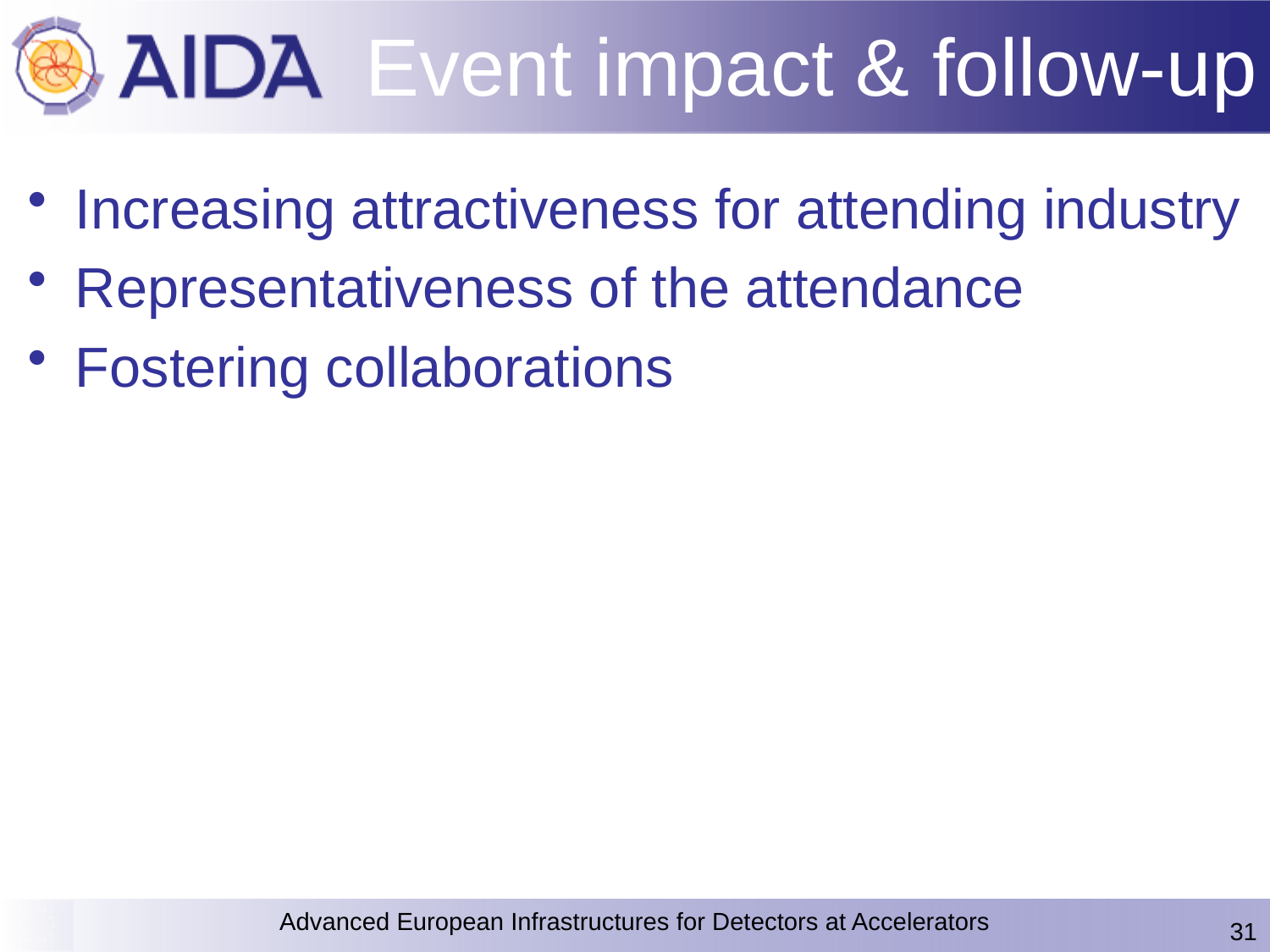

# Event impact & follow-up
Increasing attractiveness for attending industry
Representativeness of the attendance
Fostering collaborations
Advanced European Infrastructures for Detectors at Accelerators
31